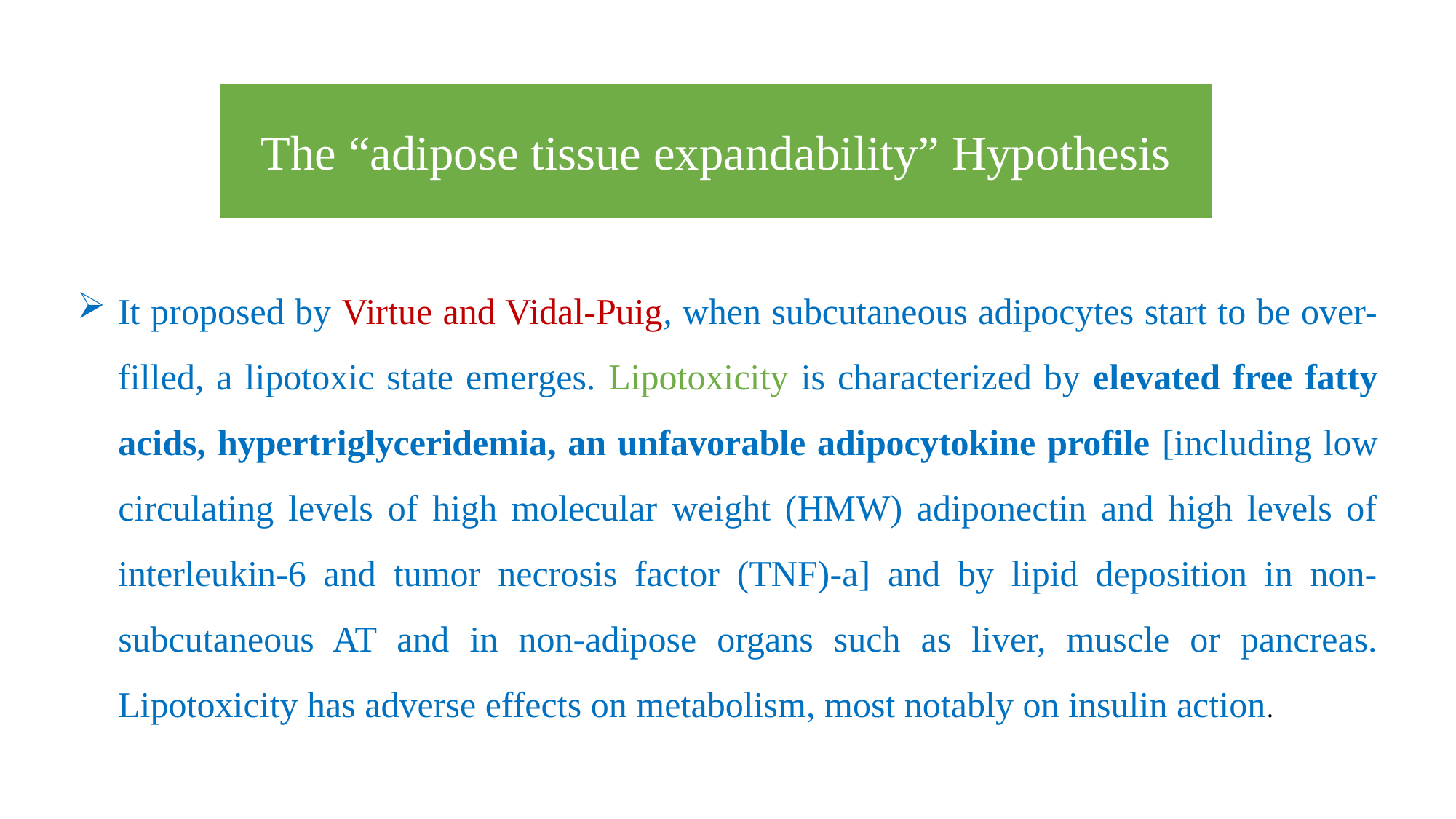

The “adipose tissue expandability” Hypothesis
It proposed by Virtue and Vidal-Puig, when subcutaneous adipocytes start to be over- filled, a lipotoxic state emerges. Lipotoxicity is characterized by elevated free fatty acids, hypertriglyceridemia, an unfavorable adipocytokine profile [including low circulating levels of high molecular weight (HMW) adiponectin and high levels of interleukin-6 and tumor necrosis factor (TNF)-a] and by lipid deposition in non-subcutaneous AT and in non-adipose organs such as liver, muscle or pancreas. Lipotoxicity has adverse effects on metabolism, most notably on insulin action.